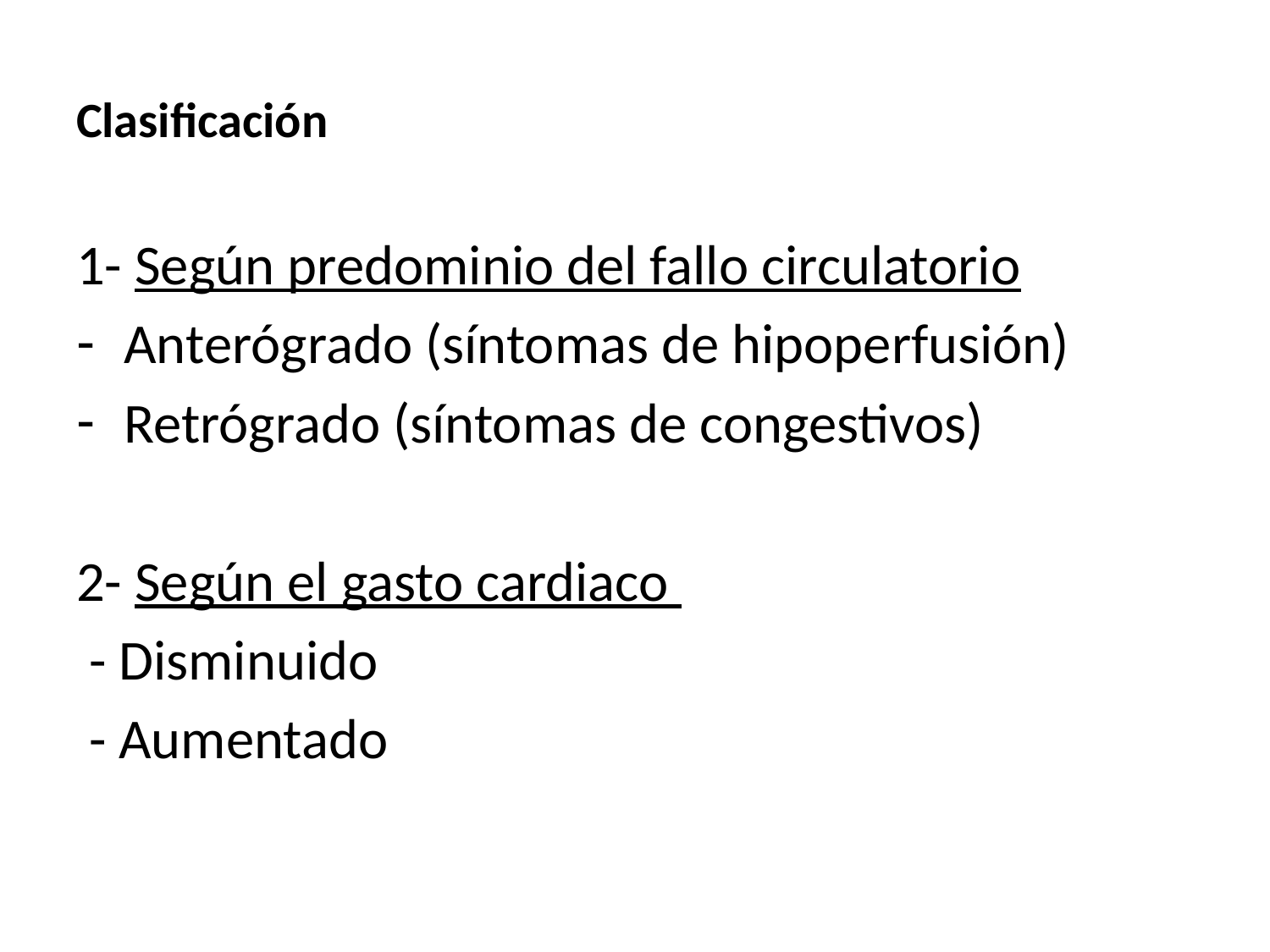

# Clasificación
1- Según predominio del fallo circulatorio
Anterógrado (síntomas de hipoperfusión)
Retrógrado (síntomas de congestivos)

2- Según el gasto cardiaco
 - Disminuido
 - Aumentado